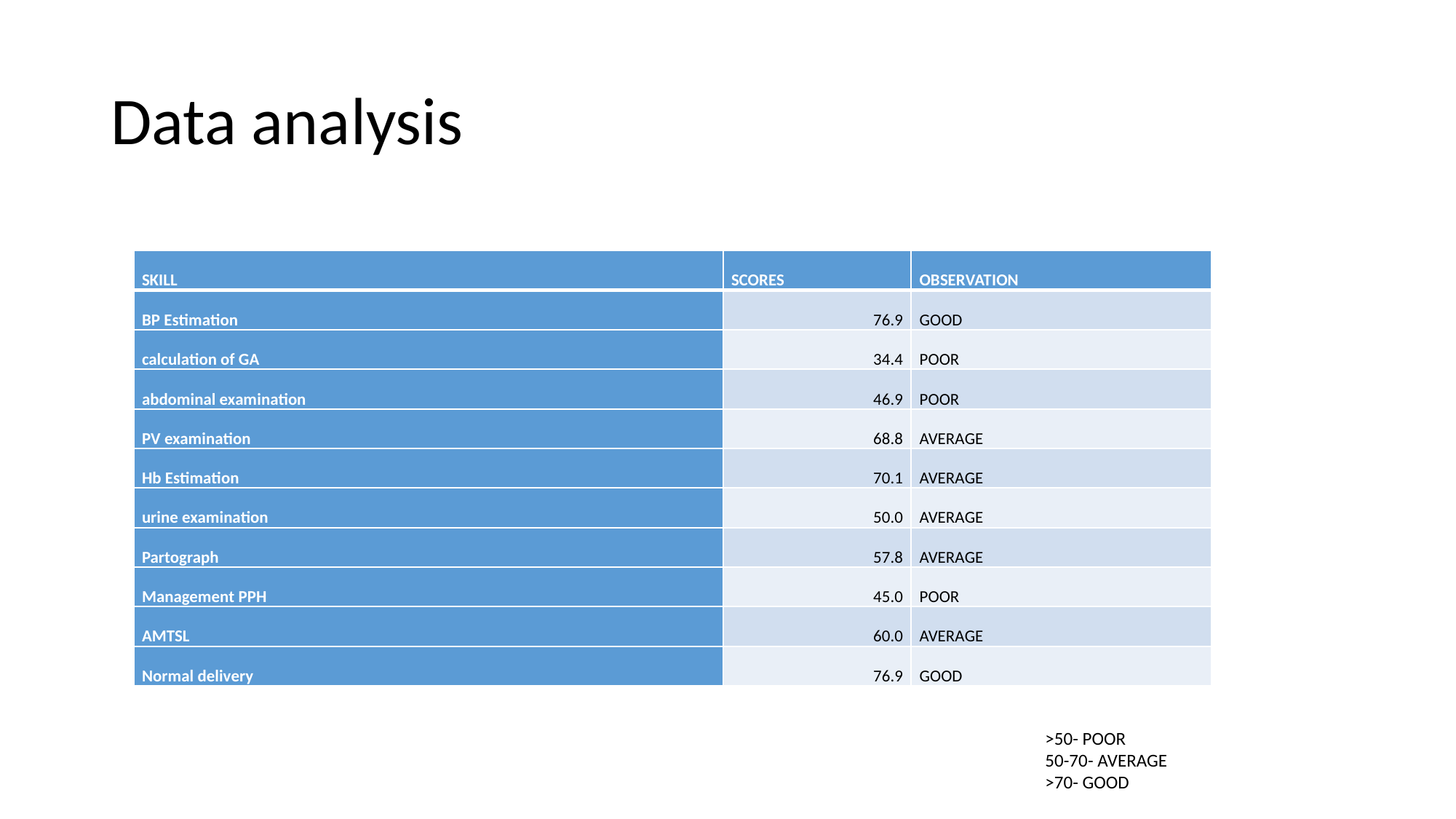

# Data analysis
| SKILL | SCORES | OBSERVATION |
| --- | --- | --- |
| BP Estimation | 76.9 | GOOD |
| calculation of GA | 34.4 | POOR |
| abdominal examination | 46.9 | POOR |
| PV examination | 68.8 | AVERAGE |
| Hb Estimation | 70.1 | AVERAGE |
| urine examination | 50.0 | AVERAGE |
| Partograph | 57.8 | AVERAGE |
| Management PPH | 45.0 | POOR |
| AMTSL | 60.0 | AVERAGE |
| Normal delivery | 76.9 | GOOD |
>50- POOR
50-70- AVERAGE
>70- GOOD